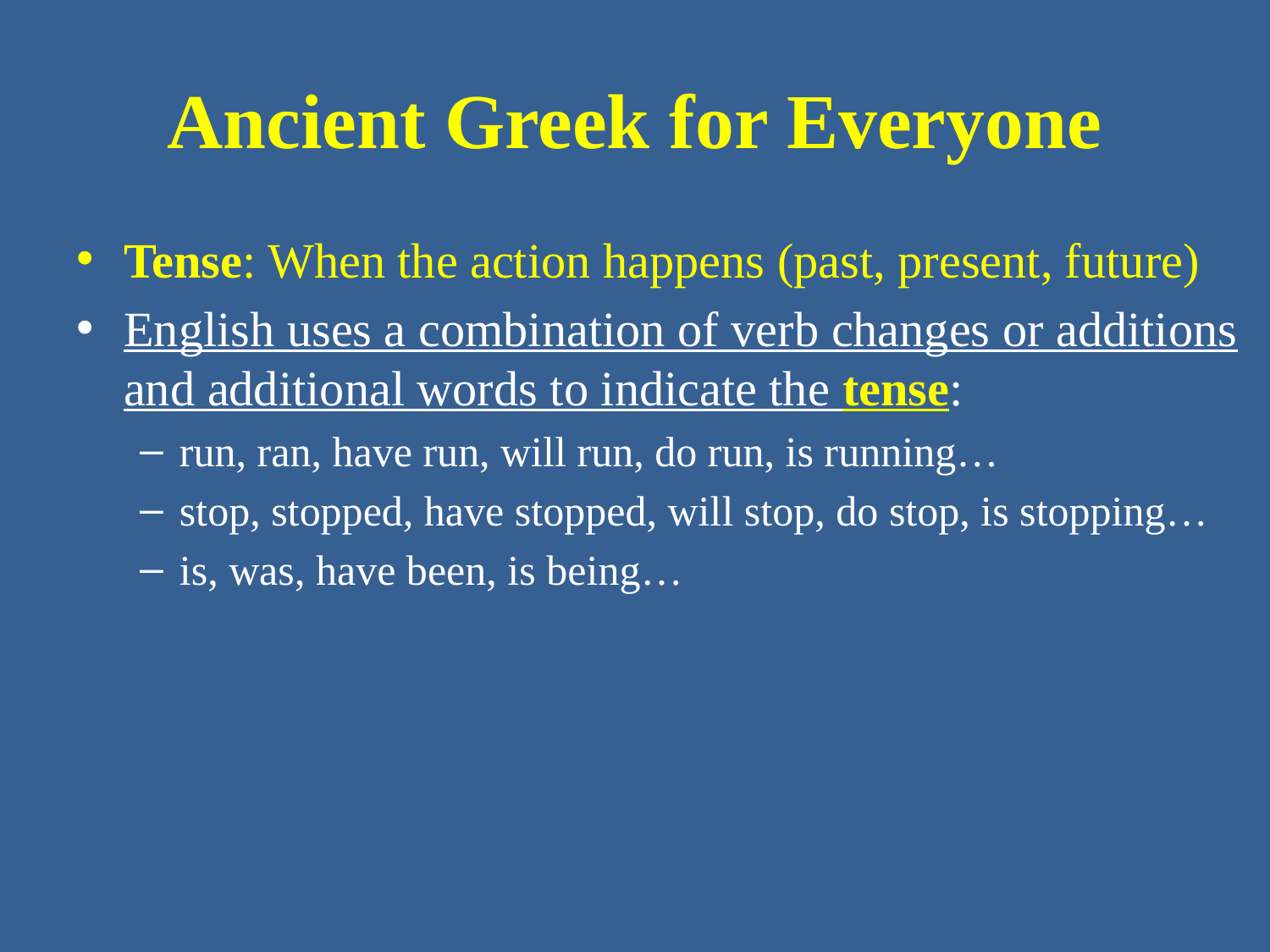

# Ancient Greek for Everyone
Tense: When the action happens (past, present, future)
English uses a combination of verb changes or additions and additional words to indicate the tense:
run, ran, have run, will run, do run, is running…
stop, stopped, have stopped, will stop, do stop, is stopping…
is, was, have been, is being…